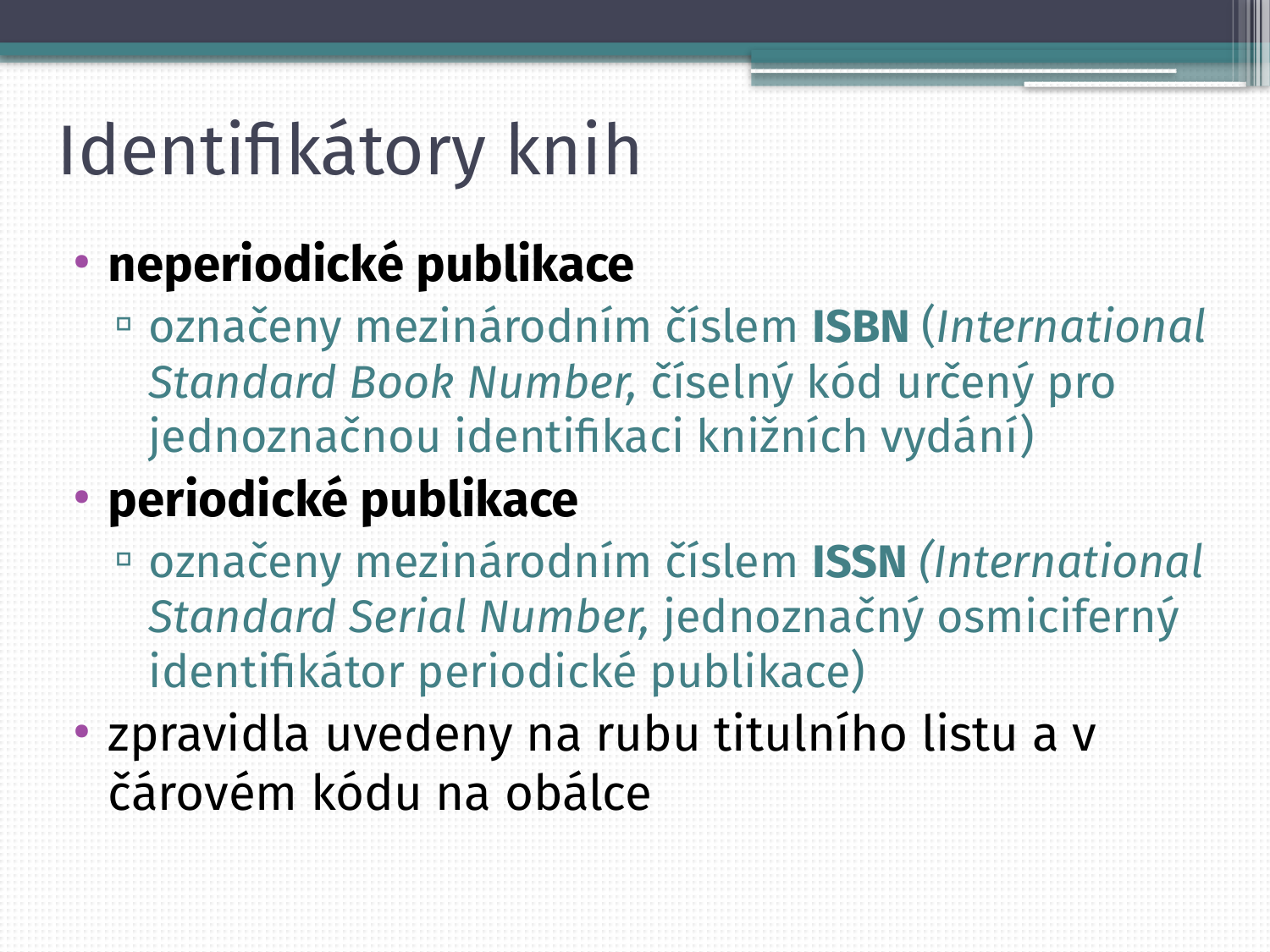

# Identifikátory knih
neperiodické publikace
označeny mezinárodním číslem ISBN (International Standard Book Number, číselný kód určený pro jednoznačnou identifikaci knižních vydání)
periodické publikace
označeny mezinárodním číslem ISSN (International Standard Serial Number, jednoznačný osmiciferný identifikátor periodické publikace)
zpravidla uvedeny na rubu titulního listu a v čárovém kódu na obálce